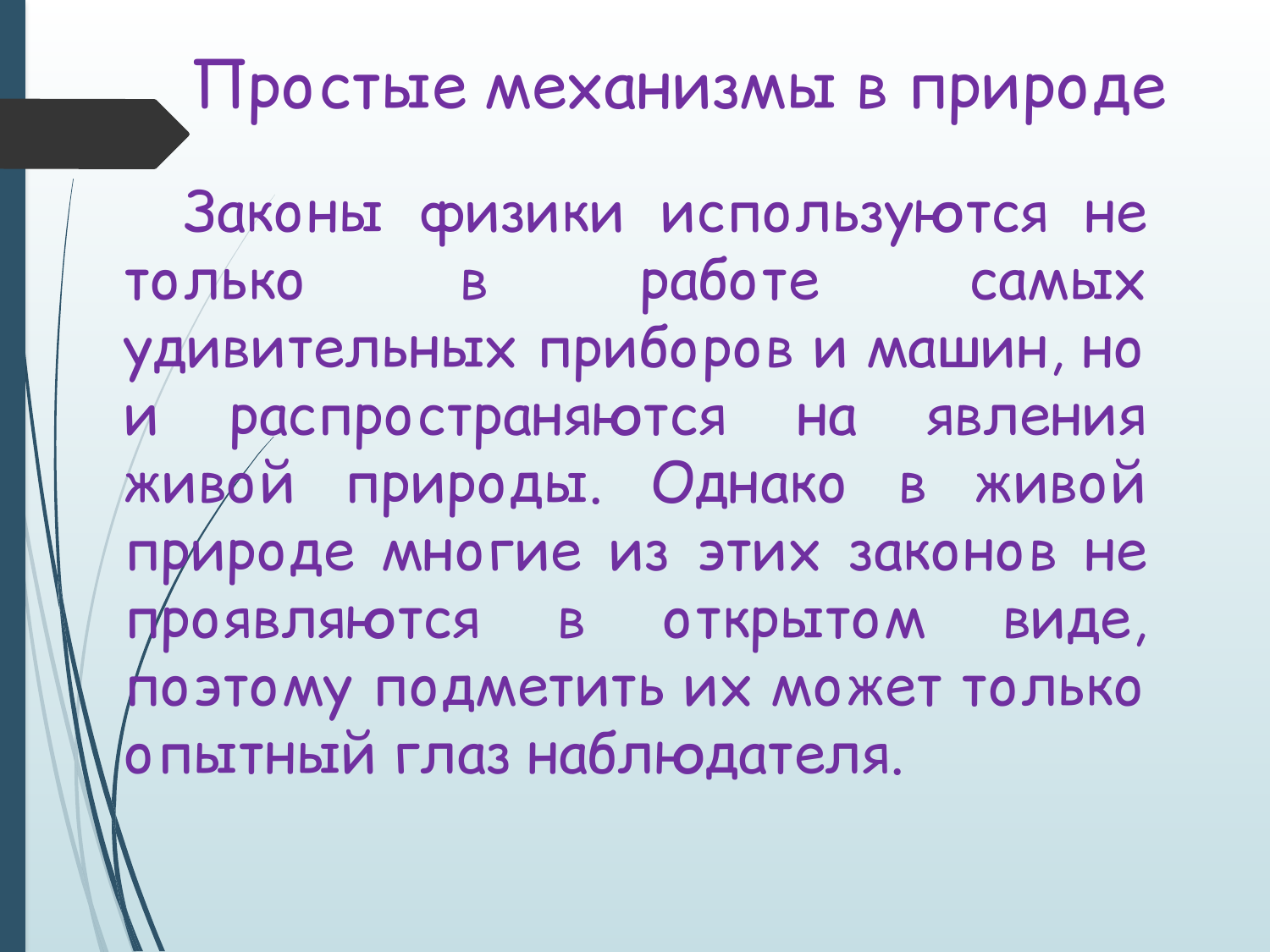

# Простые механизмы в природе
   Законы физики используются не только в работе самых удивительных приборов и машин, но и распространяются на явления живой природы. Однако в живой природе многие из этих законов не проявляются в открытом виде, поэтому подметить их может только опытный глаз наблюдателя.